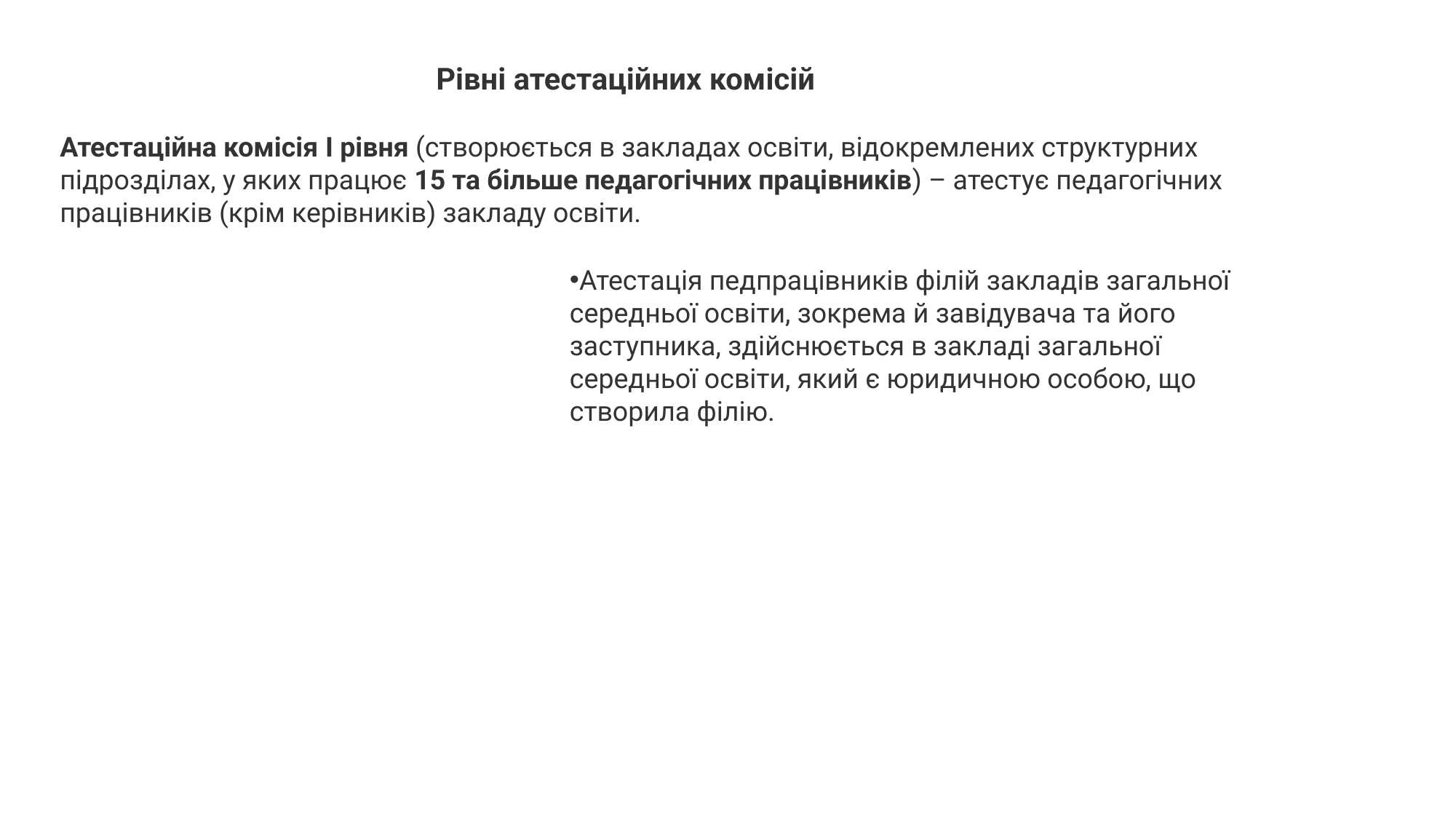

Рівні атестаційних комісій
Атестаційна комісія I рівня (створюється в закладах освіти, відокремлених структурних підрозділах, у яких працює 15 та більше педагогічних працівників) – атестує педагогічних працівників (крім керівників) закладу освіти.
Атестація педпрацівників філій закладів загальної середньої освіти, зокрема й завідувача та його заступника, здійснюється в закладі загальної середньої освіти, який є юридичною особою, що створила філію.